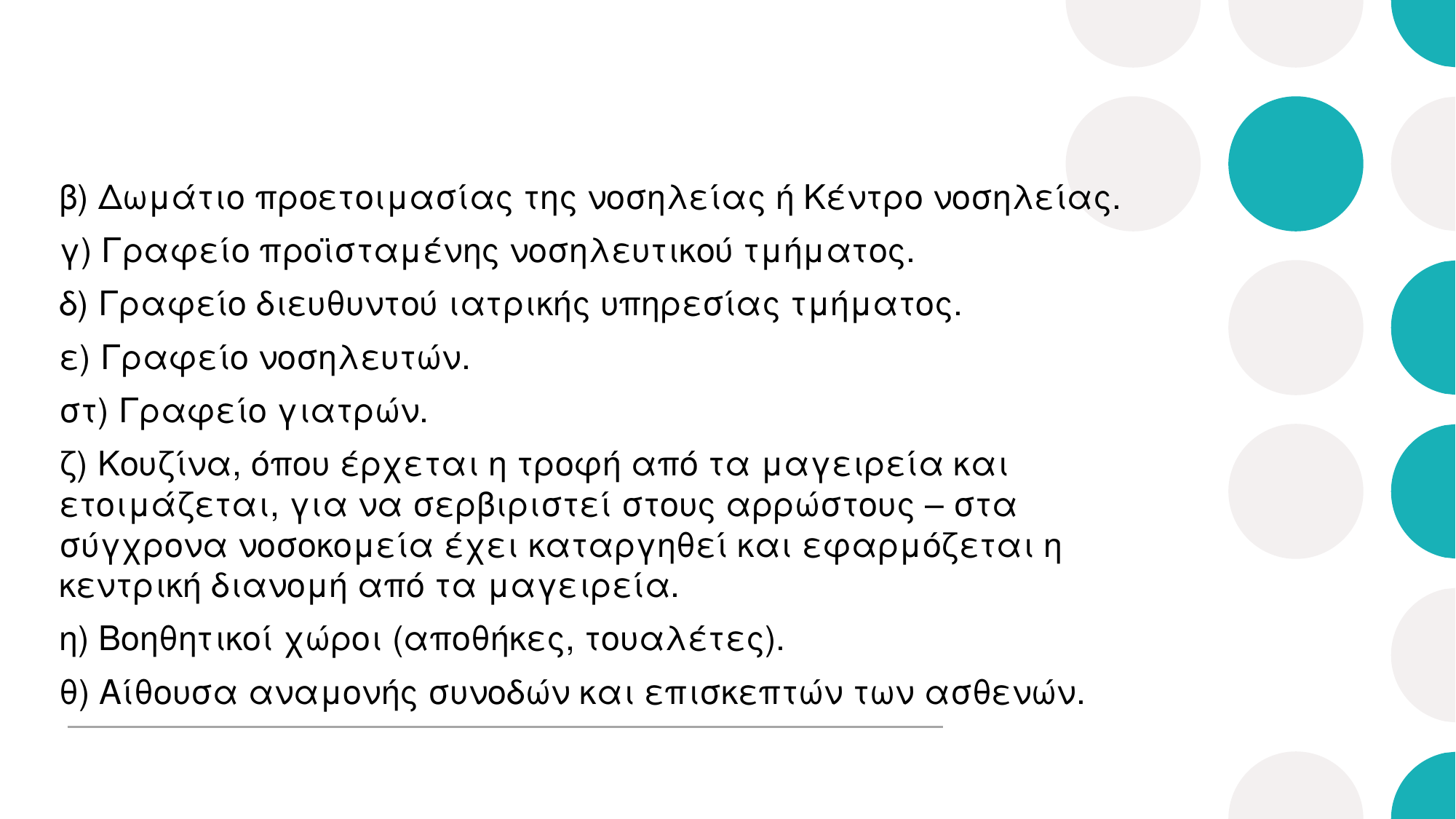

β) Δωμάτιο προετοιμασίας της νοσηλείας ή Κέντρο νοσηλείας.
γ) Γραφείο προϊσταμένης νοσηλευτικού τμήματος.
δ) Γραφείο διευθυντού ιατρικής υπηρεσίας τμήματος.
ε) Γραφείο νοσηλευτών.
στ) Γραφείο γιατρών.
ζ) Κουζίνα, όπου έρχεται η τροφή από τα μαγειρεία και ετοιμάζεται, για να σερβιριστεί στους αρρώστους – στα σύγχρονα νοσοκομεία έχει καταργηθεί και εφαρμόζεται η κεντρική διανομή από τα μαγειρεία.
η) Βοηθητικοί χώροι (αποθήκες, τουαλέτες).
θ) Αίθουσα αναμονής συνοδών και επισκεπτών των ασθενών.